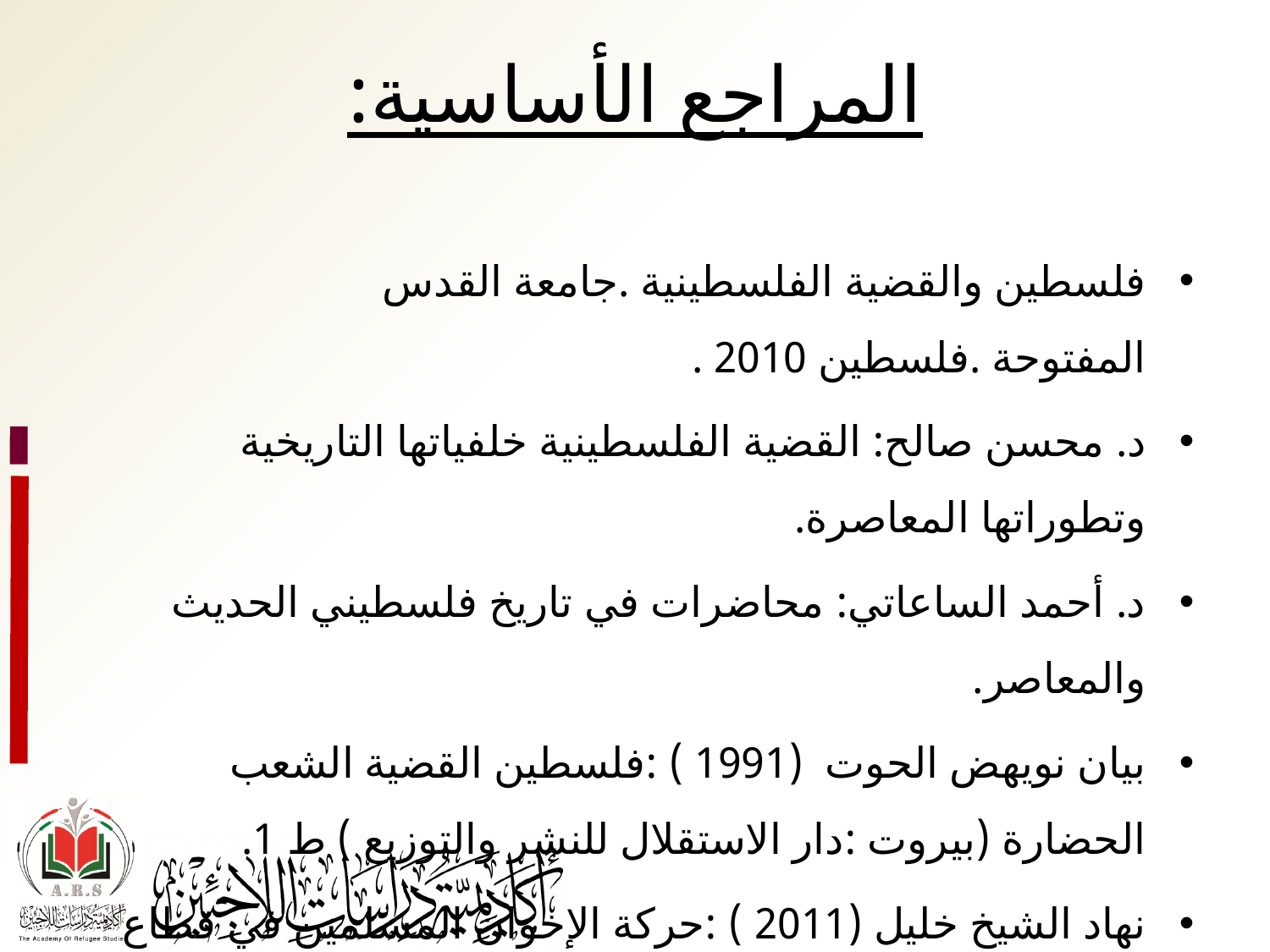

# المراجع الأساسية:
فلسطين والقضية الفلسطينية .جامعة القدس المفتوحة .فلسطين 2010 .
د. محسن صالح: القضية الفلسطينية خلفياتها التاريخية وتطوراتها المعاصرة.
د. أحمد الساعاتي: محاضرات في تاريخ فلسطيني الحديث والمعاصر.
بيان نويهض الحوت  (1991 ) :فلسطين القضية الشعب الحضارة (بيروت :دار الاستقلال للنشر والتوزيع ) ط 1.
نهاد الشيخ خليل (2011 ) :حركة الإخوان المسلمين في قطاع غزة 1967 -1987 (غزة ،مركز التأريخ والتوثيق الفلسطيني)  ط 1.